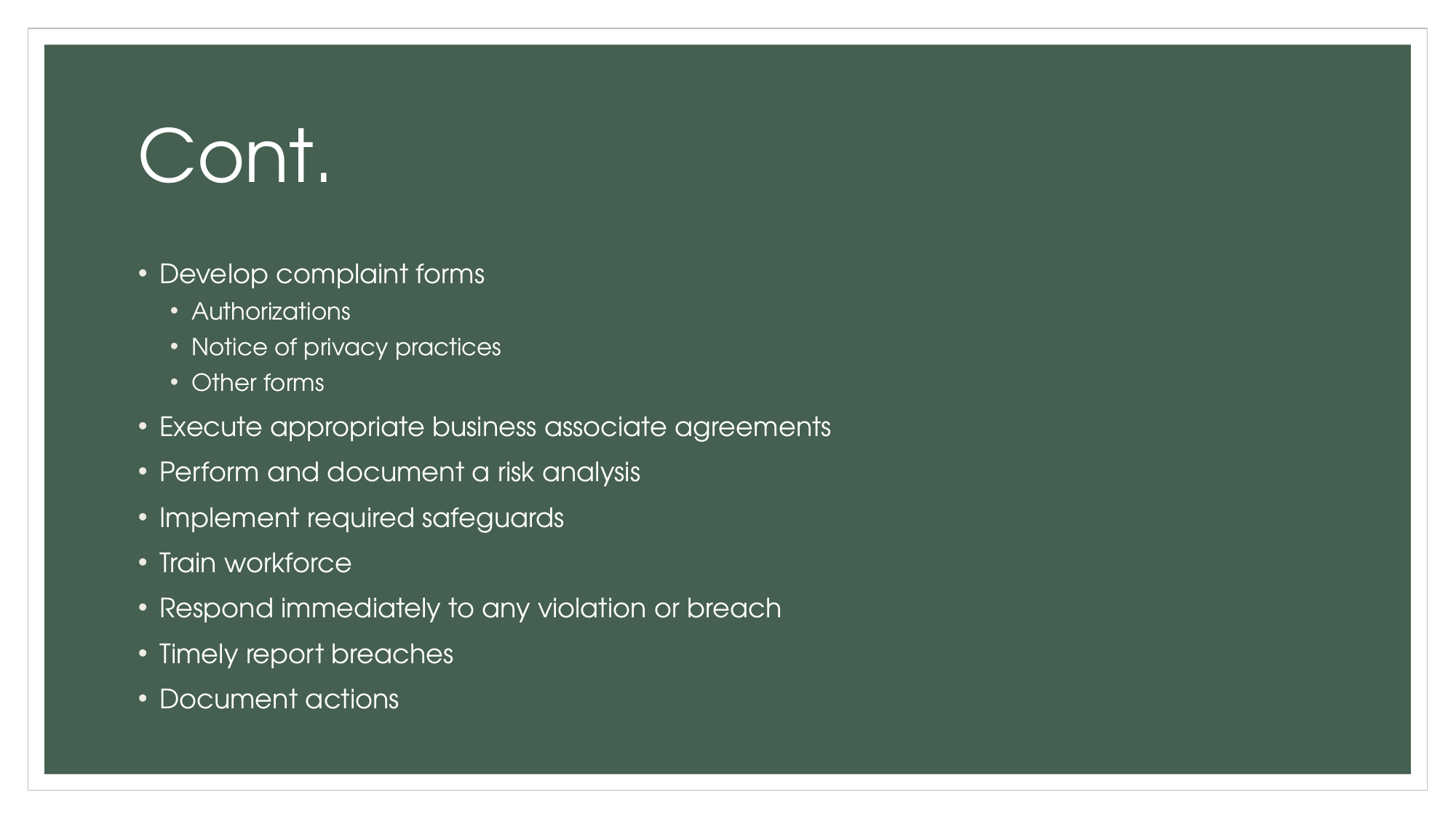

# Cont.
Develop complaint forms
Authorizations
Notice of privacy practices
Other forms
Execute appropriate business associate agreements
Perform and document a risk analysis
Implement required safeguards
Train workforce
Respond immediately to any violation or breach
Timely report breaches
Document actions